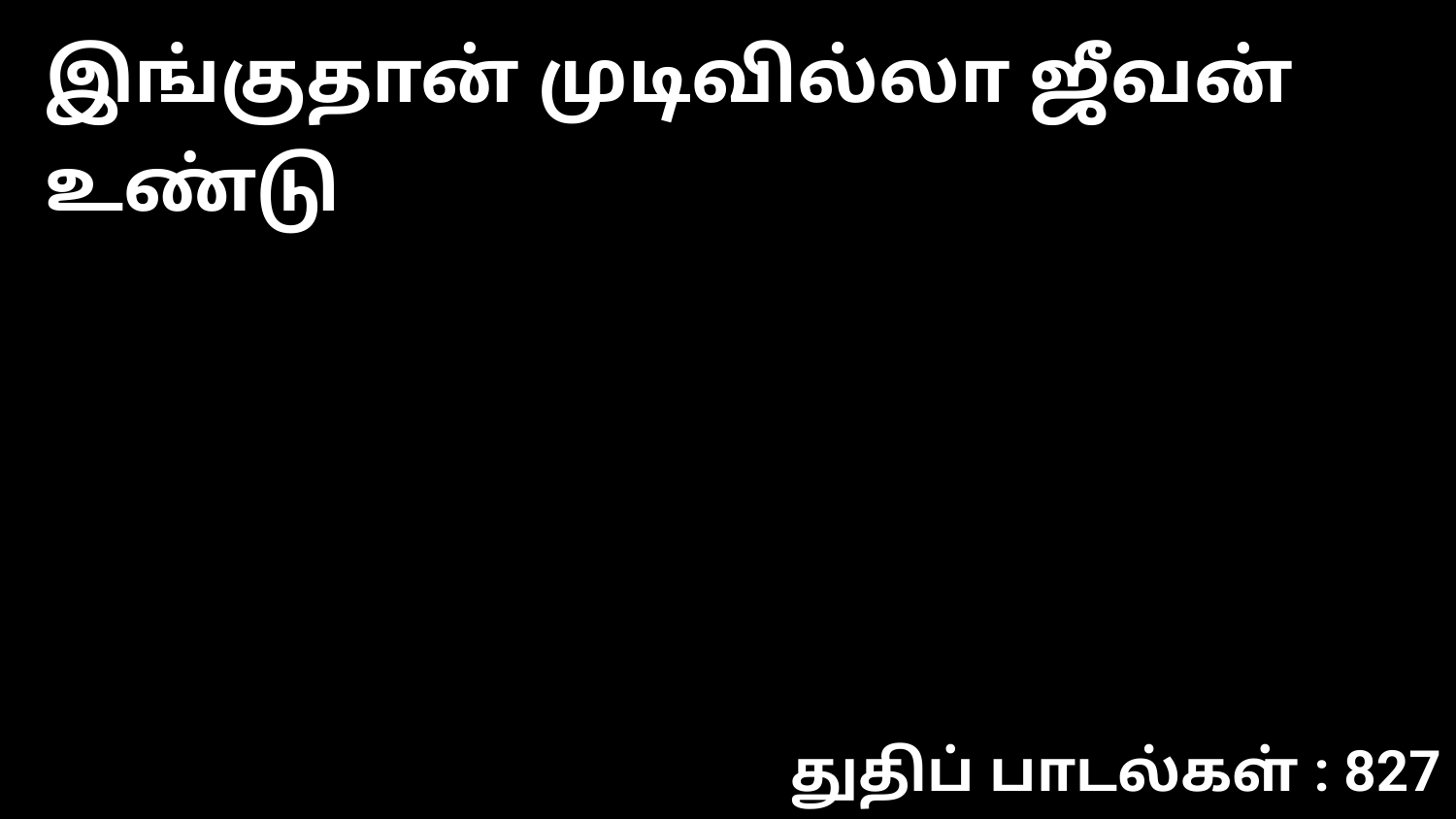

இங்குதான் முடிவில்லா ஜீவன் உண்டு
துதிப் பாடல்கள் : 827